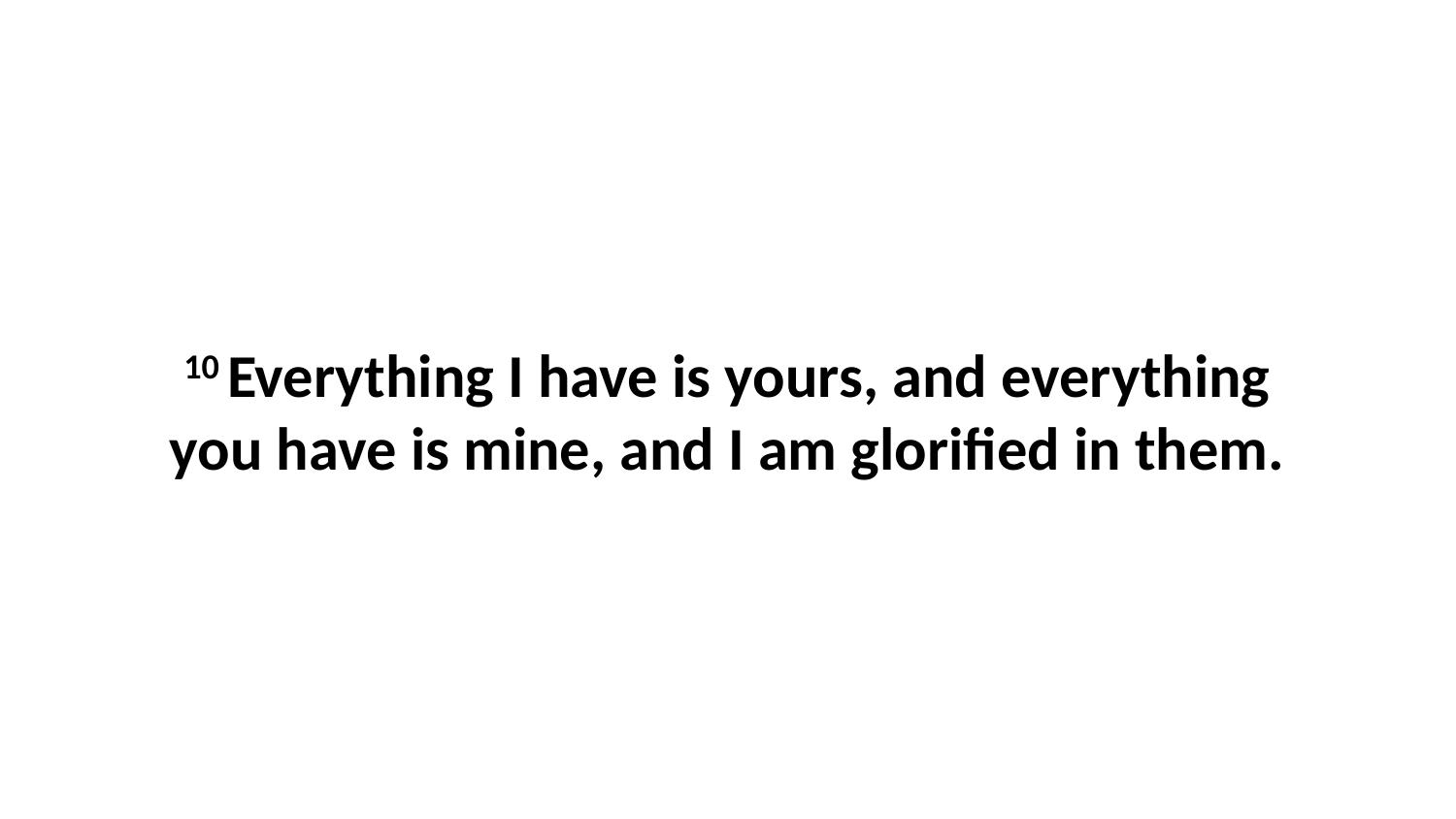

10 Everything I have is yours, and everything you have is mine, and I am glorified in them.